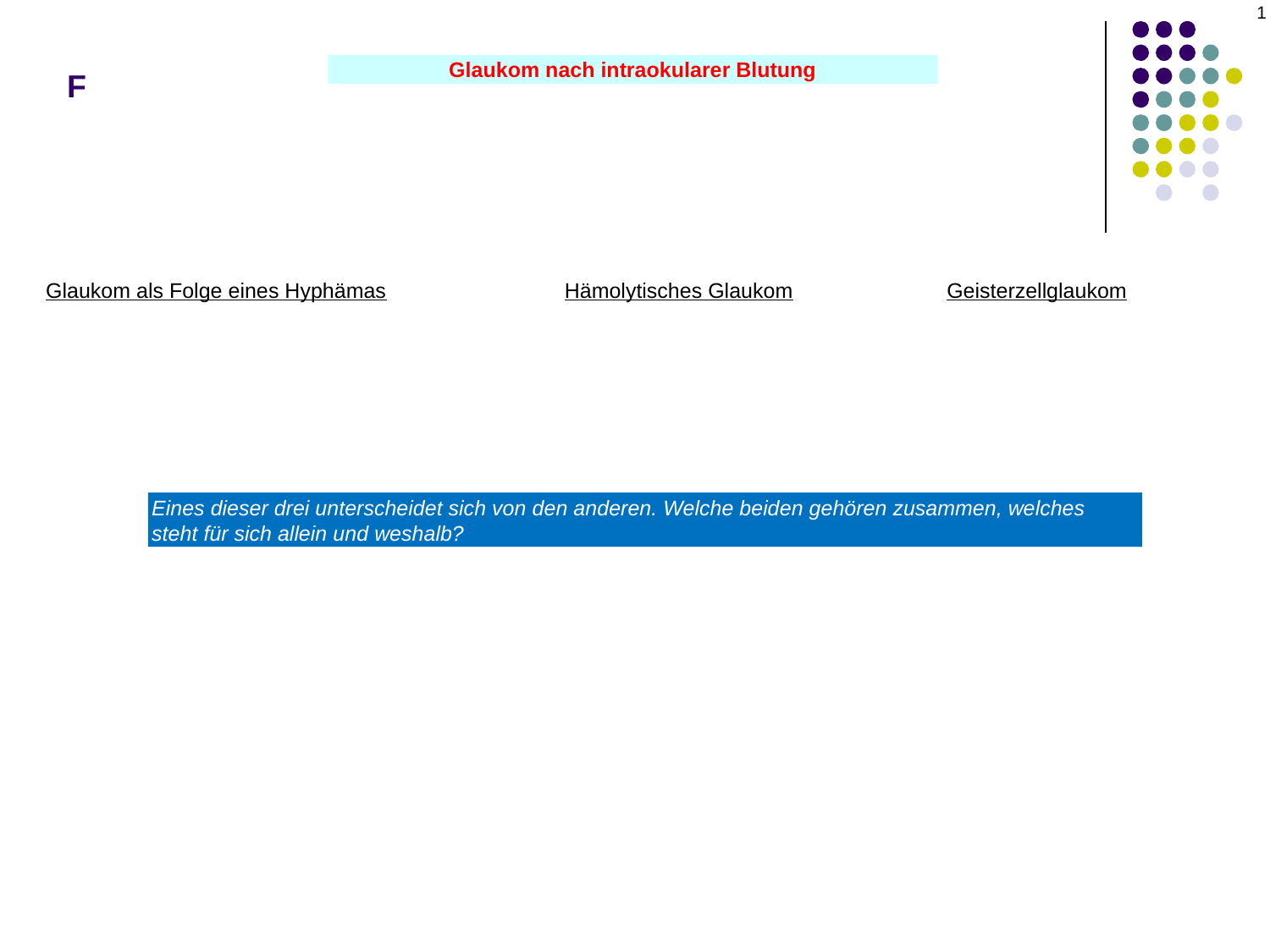

1
# F
Glaukom nach intraokularer Blutung
Glaukom als Folge eines Hyphämas
Hämolytisches Glaukom
Geisterzellglaukom
Eines dieser drei unterscheidet sich von den anderen. Welche beiden gehören zusammen, welches steht für sich allein und weshalb?